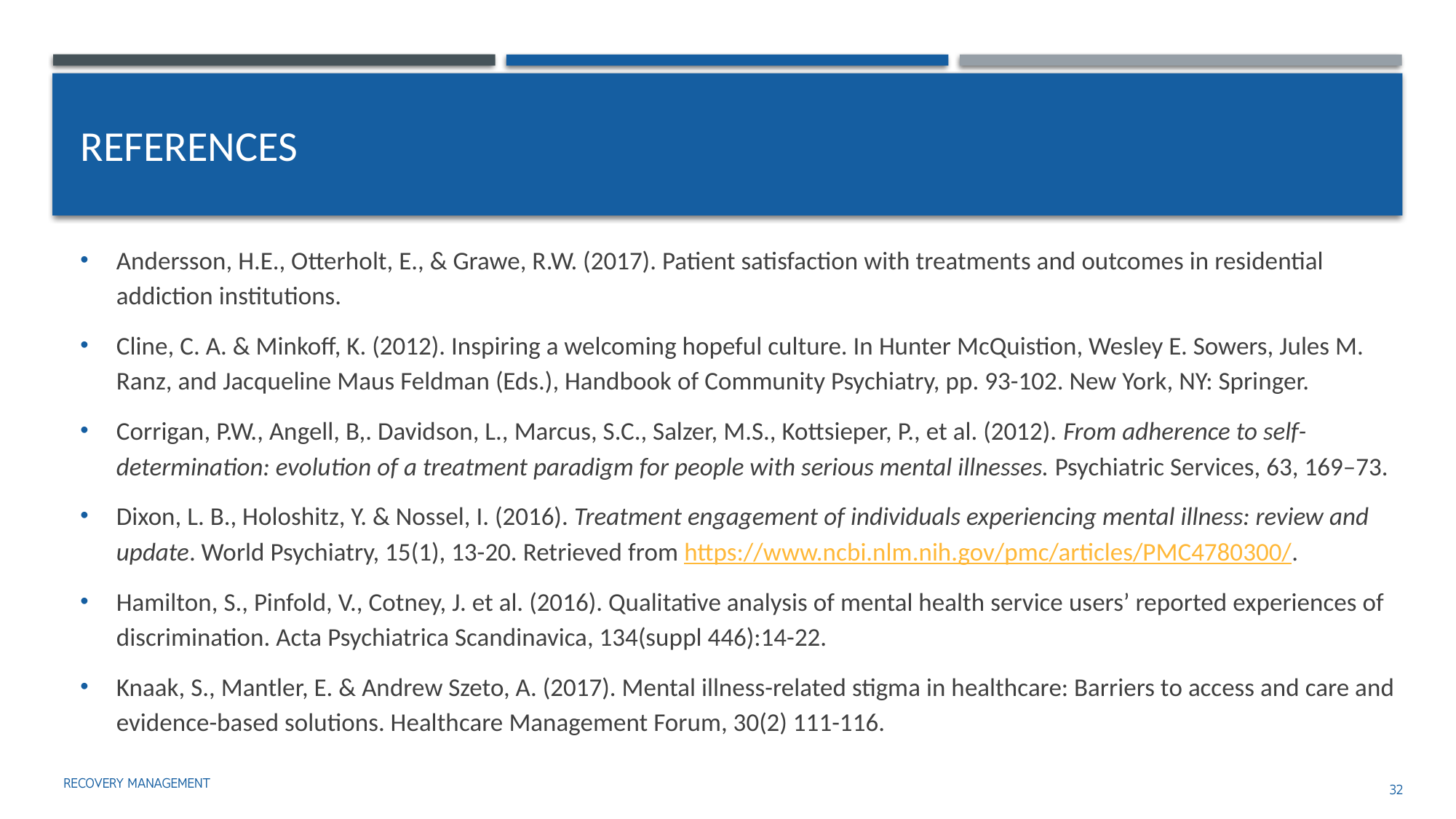

# references
Andersson, H.E., Otterholt, E., & Grawe, R.W. (2017). Patient satisfaction with treatments and outcomes in residential addiction institutions.
Cline, C. A. & Minkoff, K. (2012). Inspiring a welcoming hopeful culture. In Hunter McQuistion, Wesley E. Sowers, Jules M. Ranz, and Jacqueline Maus Feldman (Eds.), Handbook of Community Psychiatry, pp. 93-102. New York, NY: Springer.
Corrigan, P.W., Angell, B,. Davidson, L., Marcus, S.C., Salzer, M.S., Kottsieper, P., et al. (2012). From adherence to self-determination: evolution of a treatment paradigm for people with serious mental illnesses. Psychiatric Services, 63, 169–73.
Dixon, L. B., Holoshitz, Y. & Nossel, I. (2016). Treatment engagement of individuals experiencing mental illness: review and update. World Psychiatry, 15(1), 13-20. Retrieved from https://www.ncbi.nlm.nih.gov/pmc/articles/PMC4780300/.
Hamilton, S., Pinfold, V., Cotney, J. et al. (2016). Qualitative analysis of mental health service users’ reported experiences of discrimination. Acta Psychiatrica Scandinavica, 134(suppl 446):14-22.
Knaak, S., Mantler, E. & Andrew Szeto, A. (2017). Mental illness-related stigma in healthcare: Barriers to access and care and evidence-based solutions. Healthcare Management Forum, 30(2) 111-116.

Recovery management
32